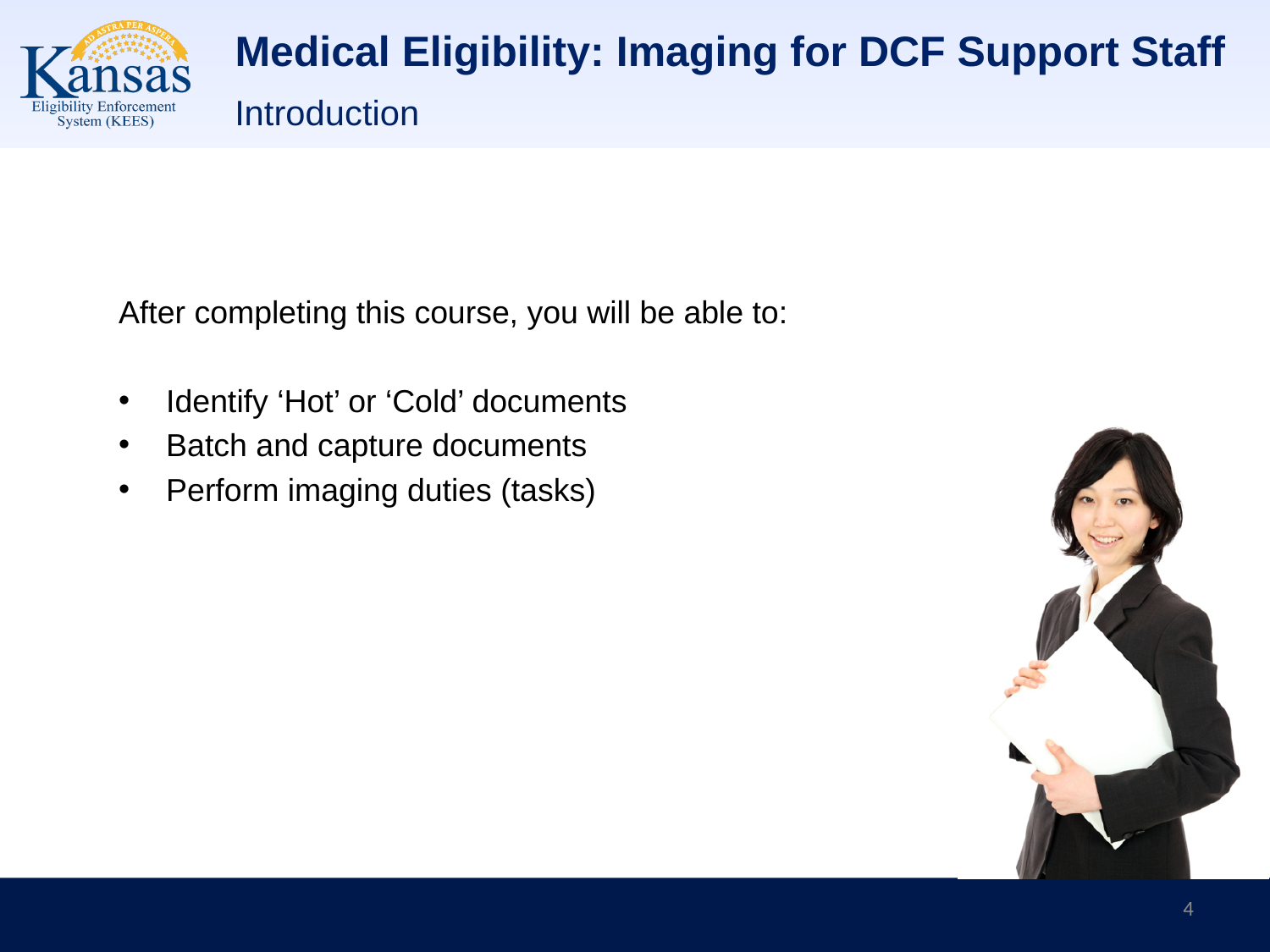

# Medical Eligibility: Imaging for DCF Support Staff
Introduction
After completing this course, you will be able to:

Identify ‘Hot’ or ‘Cold’ documents
Batch and capture documents
Perform imaging duties (tasks)

4